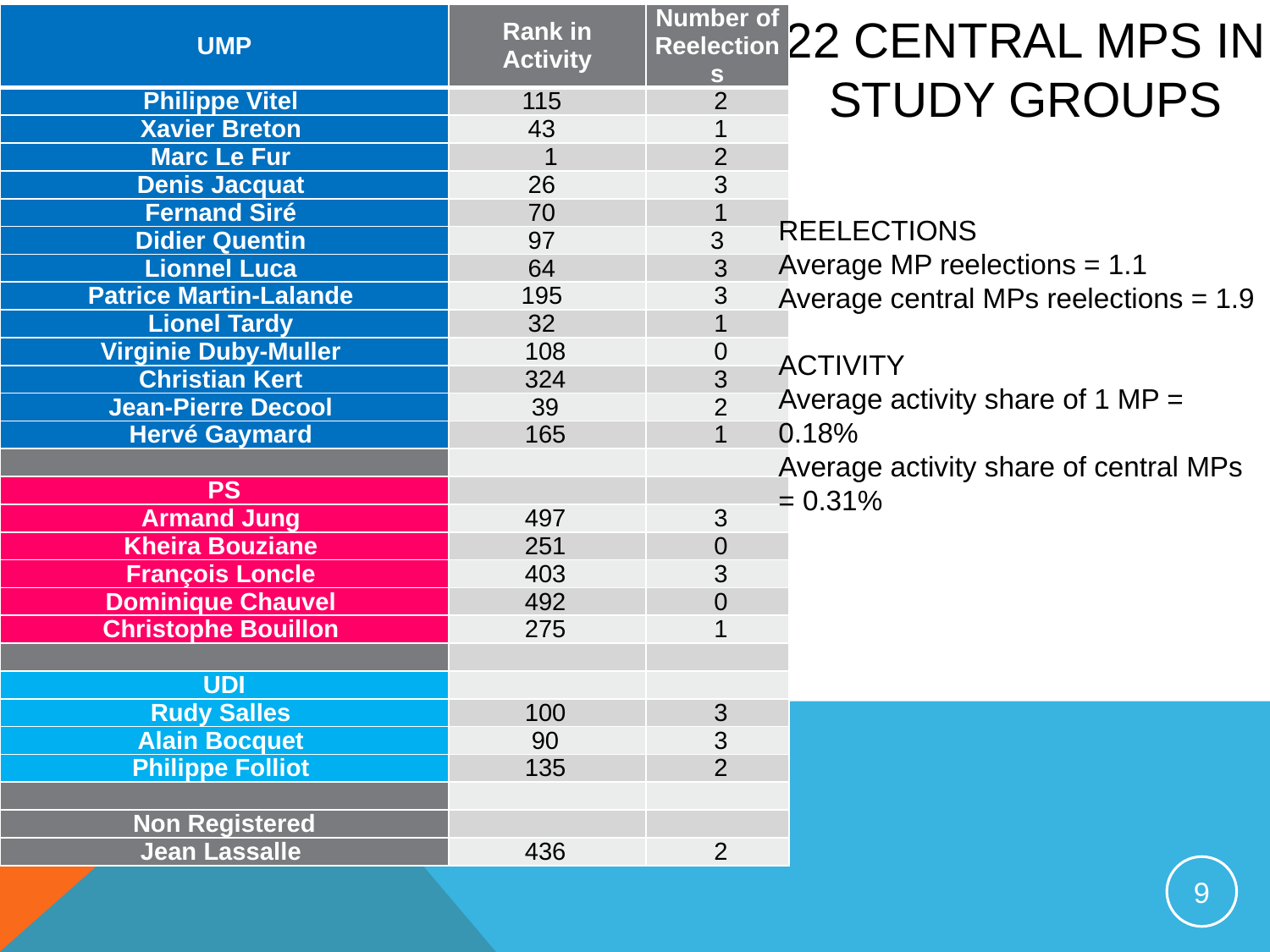

| UMP | Rank in Activity | Number of Reelections |
| --- | --- | --- |
| Philippe Vitel | 115 | 2 |
| Xavier Breton | 43 | 1 |
| Marc Le Fur | 1 | 2 |
| Denis Jacquat | 26 | 3 |
| Fernand Siré | 70 | 1 |
| Didier Quentin | 97 | 3 |
| Lionnel Luca | 64 | 3 |
| Patrice Martin-Lalande | 195 | 3 |
| Lionel Tardy | 32 | 1 |
| Virginie Duby-Muller | 108 | 0 |
| Christian Kert | 324 | 3 |
| Jean-Pierre Decool | 39 | 2 |
| Hervé Gaymard | 165 | 1 |
|  |  |  |
| PS |  |  |
| Armand Jung | 497 | 3 |
| Kheira Bouziane | 251 | 0 |
| François Loncle | 403 | 3 |
| Dominique Chauvel | 492 | 0 |
| Christophe Bouillon | 275 | 1 |
|  |  |  |
| UDI |  |  |
| Rudy Salles | 100 | 3 |
| Alain Bocquet | 90 | 3 |
| Philippe Folliot | 135 | 2 |
|  |  |  |
| Non Registered |  |  |
| Jean Lassalle | 436 | 2 |
# 22 CENTRAL MPS in STUDY GROUPS
REELECTIONS
Average MP reelections = 1.1
Average central MPs reelections = 1.9

ACTIVITY
Average activity share of 1 MP = 0.18%
Average activity share of central MPs = 0.31%
9